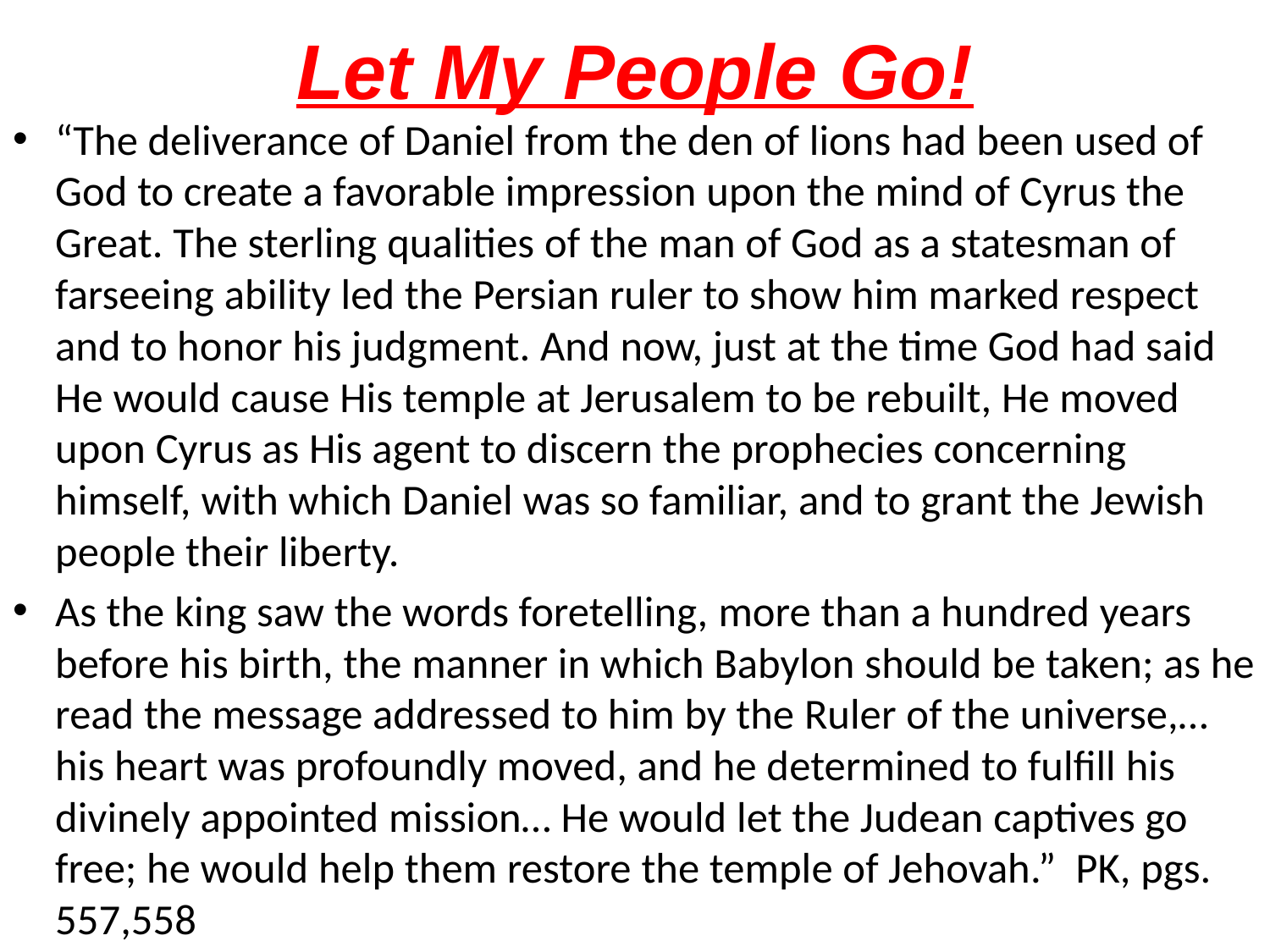

# Let My People Go!
“The deliverance of Daniel from the den of lions had been used of God to create a favorable impression upon the mind of Cyrus the Great. The sterling qualities of the man of God as a statesman of farseeing ability led the Persian ruler to show him marked respect and to honor his judgment. And now, just at the time God had said He would cause His temple at Jerusalem to be rebuilt, He moved upon Cyrus as His agent to discern the prophecies concerning himself, with which Daniel was so familiar, and to grant the Jewish people their liberty.
As the king saw the words foretelling, more than a hundred years before his birth, the manner in which Babylon should be taken; as he read the message addressed to him by the Ruler of the universe,…his heart was profoundly moved, and he determined to fulfill his divinely appointed mission… He would let the Judean captives go free; he would help them restore the temple of Jehovah.”  PK, pgs. 557,558